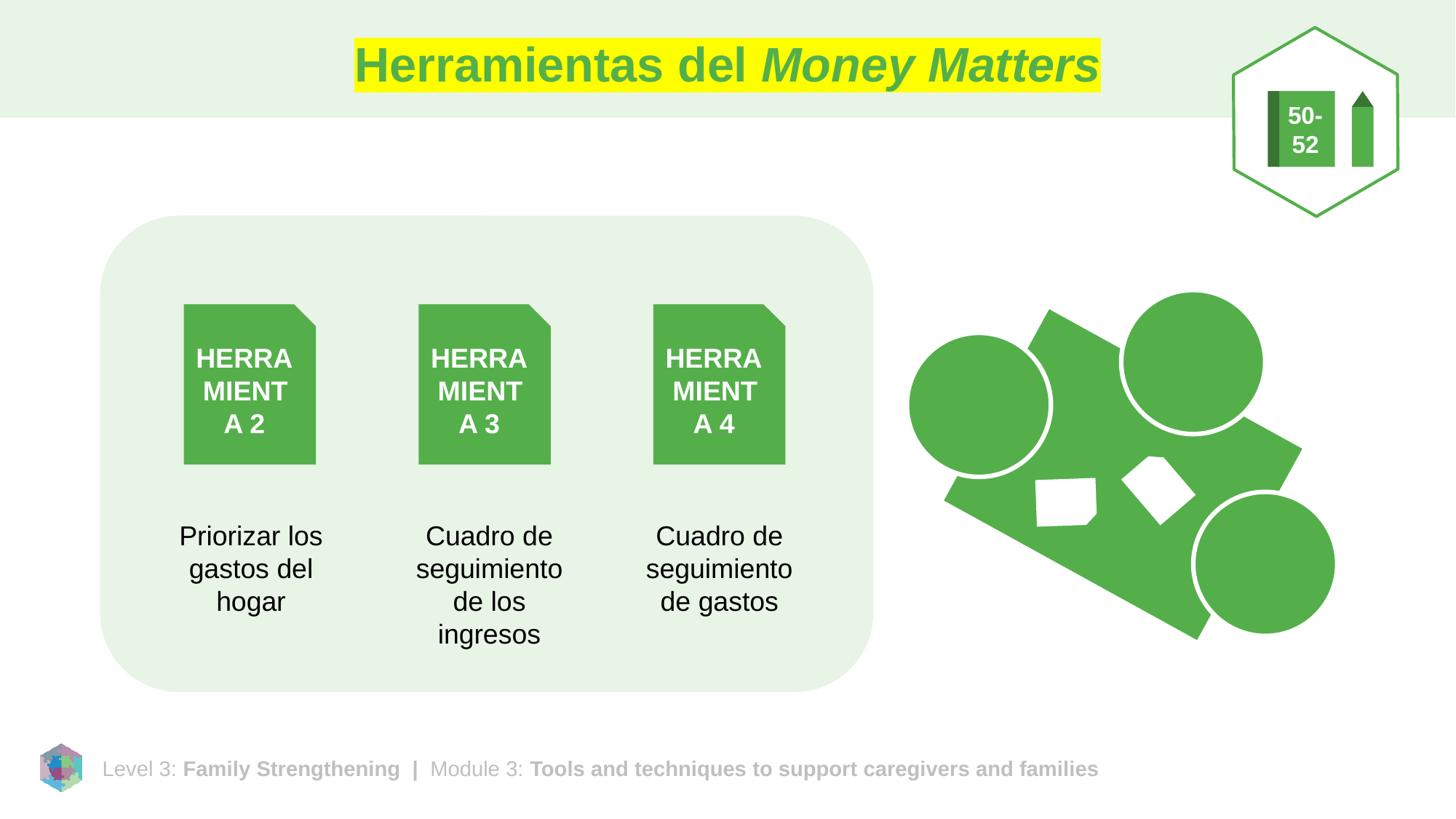

# Herramientas del Money Matters

50-
52

HERRAMIENTA 2
HERRAMIENTA 3
HERRAMIENTA 4
Priorizar los gastos del hogar
Cuadro de seguimiento de los ingresos
Cuadro de seguimiento de gastos